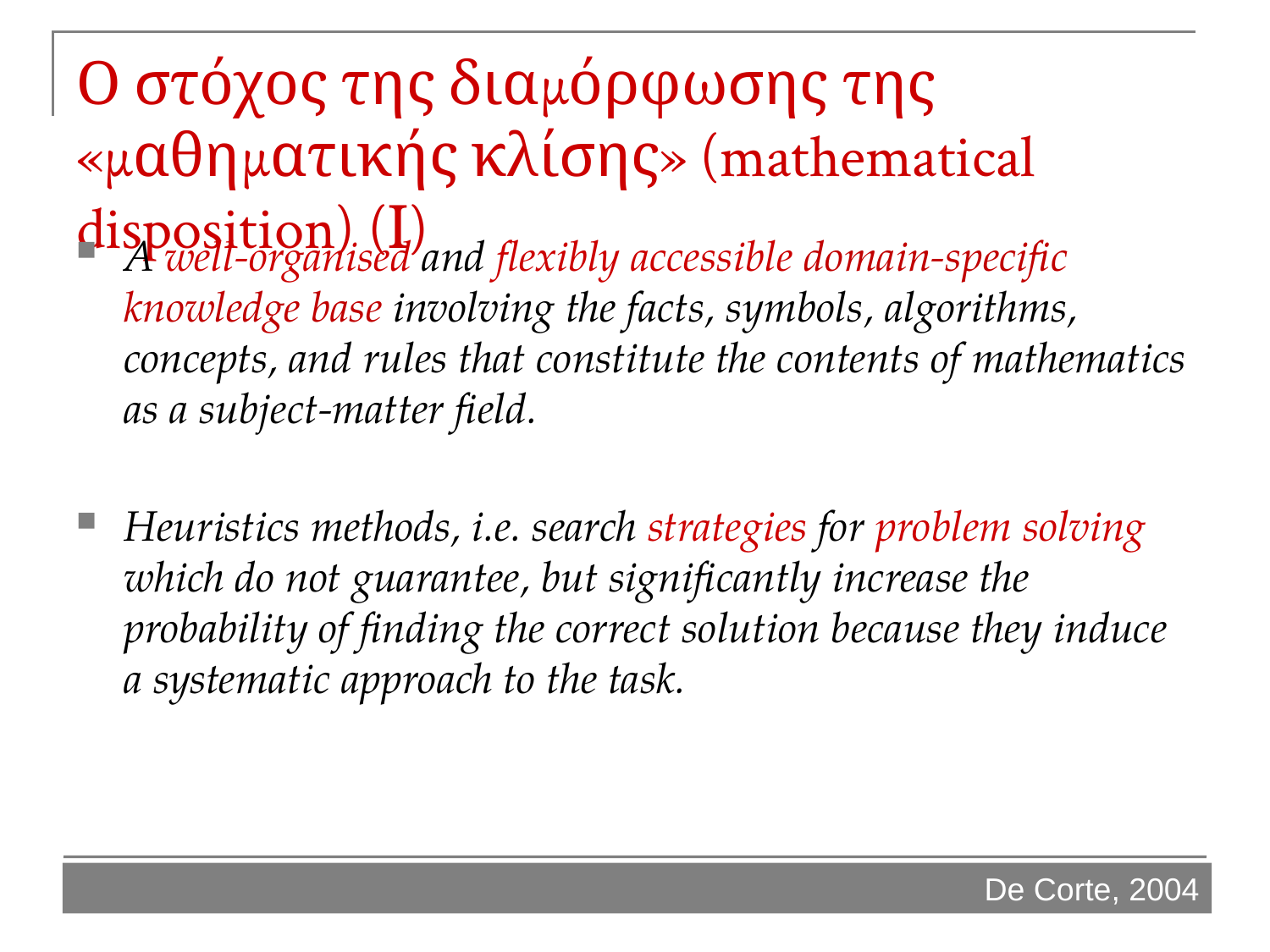

# Ο στόχος της διαμόρφωσης της «μαθηματικής κλίσης» (mathematical disposition) (Ι)
A well-organised and flexibly accessible domain-specific knowledge base involving the facts, symbols, algorithms, concepts, and rules that constitute the contents of mathematics as a subject-matter field.

Heuristics methods, i.e. search strategies for problem solving which do not guarantee, but significantly increase the probability of finding the correct solution because they induce a systematic approach to the task.

De Corte, 2004